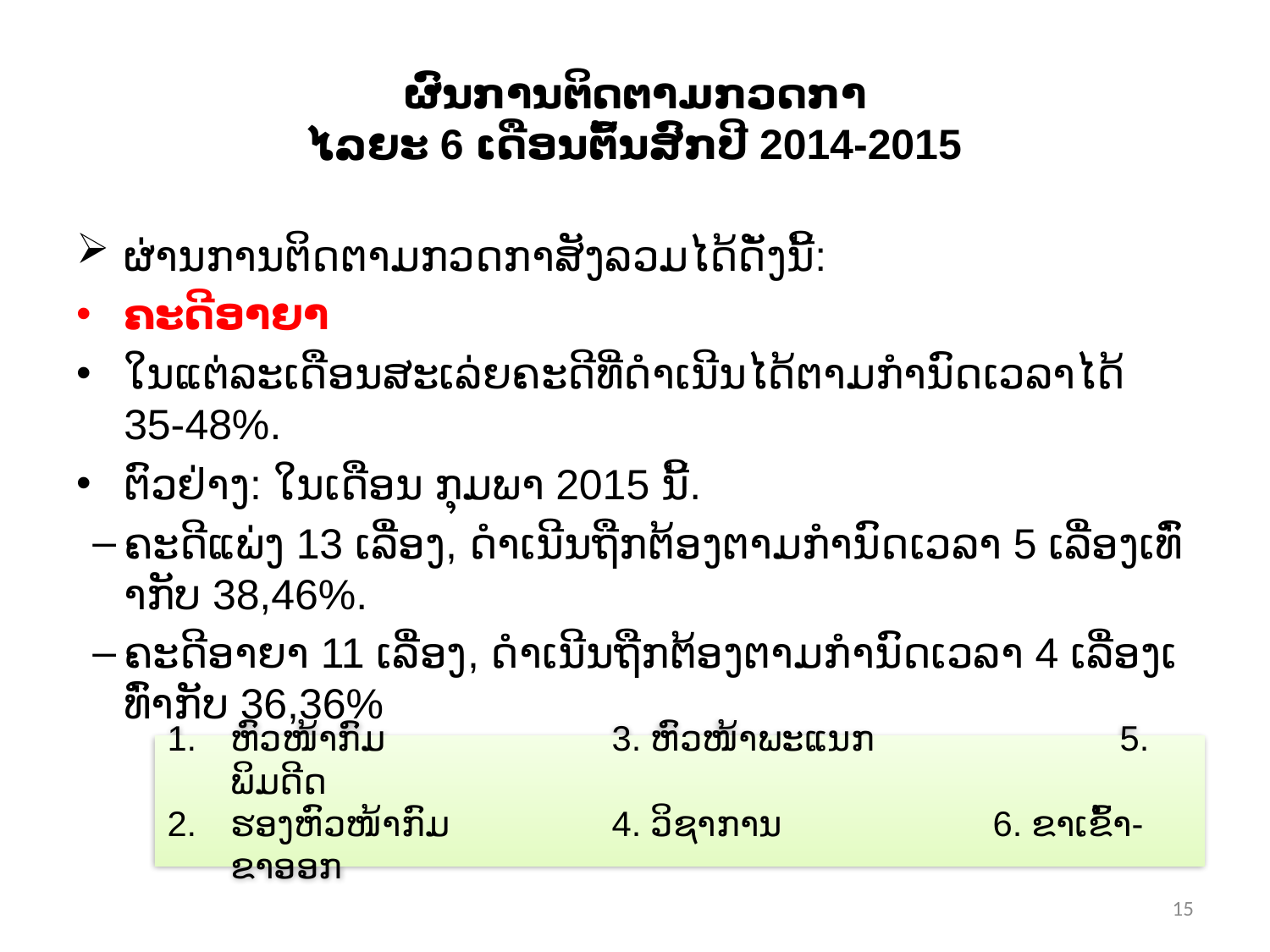

# ຜົນການຕິດຕາມກວດກາ ໄລຍະ 6 ເດືອນຕົ້ນສົກປີ 2014-2015
ຜ່ານການຕິດຕາມກວດກາສັງລວມໄດ້ດັ່ງນີ້:
ຄະດີອາຍາ
ໃນແຕ່ລະເດືອນສະເລ່ຍຄະດີທີ່ດໍາເນີນໄດ້ຕາມກໍານົດເວລາໄດ້ 35-48%.
ຕົວຢ່າງ: ໃນເດືອນ ກຸມພາ 2015 ນີ້.
ຄະດີແພ່ງ 13 ເລື່ອງ, ດໍາເນີນຖືກຕ້ອງຕາມກໍານົດເວລາ 5 ເລື່ອງເທົ່າກັບ 38,46%.
ຄະດີອາຍາ 11 ເລື່ອງ, ດໍາເນີນຖືກຕ້ອງຕາມກໍານົດເວລາ 4 ເລື່ອງເທົ່າກັບ 36,36%
ຫົວໜ້າກົມ		3. ຫົວໜ້າພະແນກ		5. ພິມດີດ
ຮອງຫົວໜ້າກົມ		4. ວິຊາການ		6. ຂາເຂົ້າ-ຂາອອກ

15